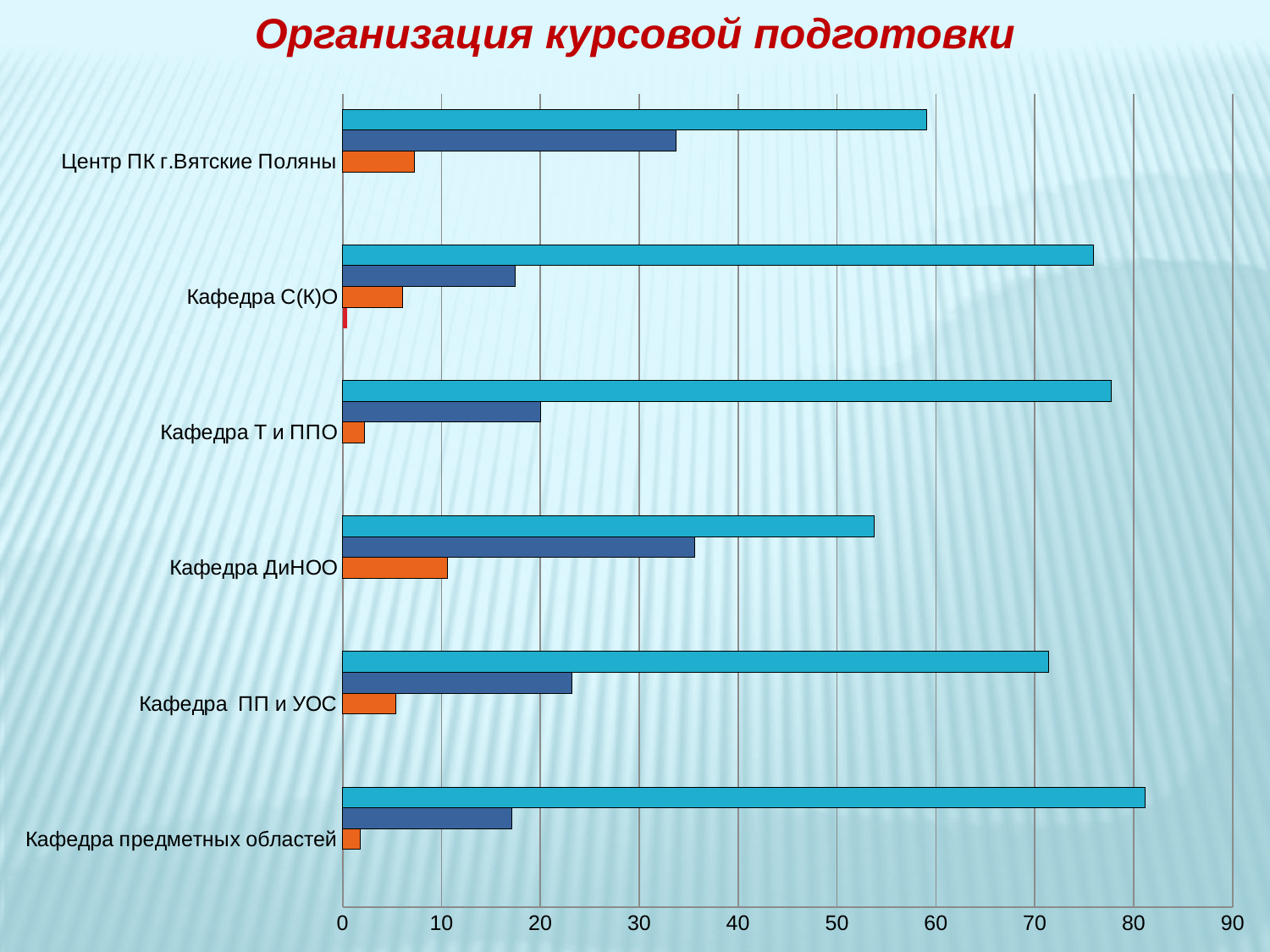

Организация курсовой подготовки

### Chart

| Category | низкая | ниже среднего | средняя | выше среднего | высокая |
|---|---|---|---|---|---|
| Кафедра предметных областей | 0.0 | 0.0 | 1.78 | 17.079999999999988 | 81.14 |
| Кафедра  ПП и УОС | 0.0 | 0.0 | 5.4 | 23.16 | 71.44000000000003 |
| Кафедра ДиНОО | 0.0 | 0.0 | 10.639999999999999 | 35.64 | 53.72000000000001 |
| Кафедра Т и ППО | 0.0 | 0.0 | 2.23 | 20.0 | 77.77 |
| Кафедра С(К)О | 0.0 | 0.5 | 6.08 | 17.48999999999998 | 75.93 |
| Центр ПК г.Вятские Поляны | 0.0 | 0.0 | 7.23 | 33.74 | 59.03 |